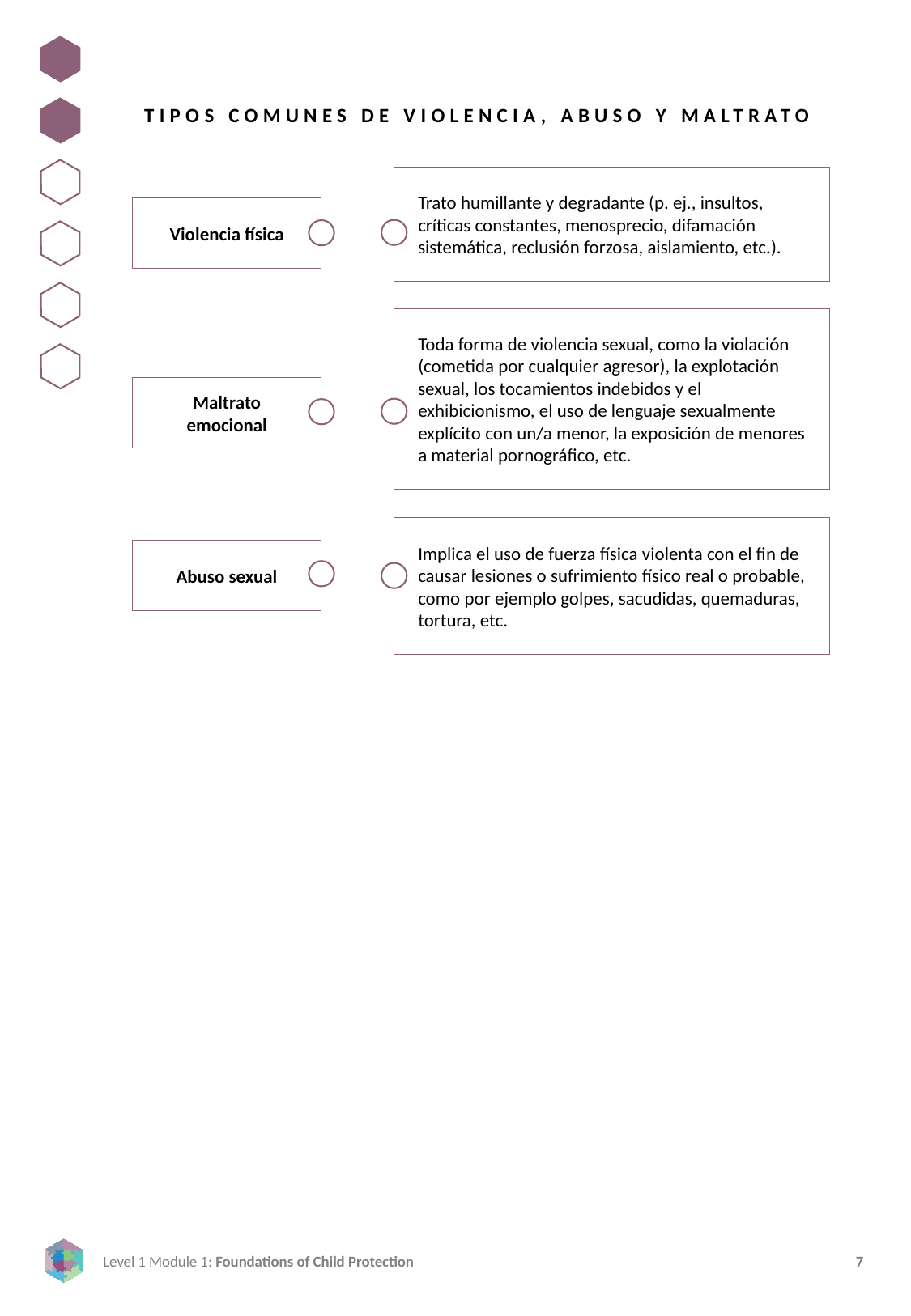

TIPOS COMUNES DE VIOLENCIA, ABUSO Y MALTRATO

Trato humillante y degradante (p. ej., insultos, críticas constantes, menosprecio, difamación sistemática, reclusión forzosa, aislamiento, etc.).
Violencia física

Toda forma de violencia sexual, como la violación (cometida por cualquier agresor), la explotación sexual, los tocamientos indebidos y el exhibicionismo, el uso de lenguaje sexualmente explícito con un/a menor, la exposición de menores a material pornográfico, etc.

Maltrato emocional

Implica el uso de fuerza física violenta con el fin de causar lesiones o sufrimiento físico real o probable, como por ejemplo golpes, sacudidas, quemaduras, tortura, etc.
Abuso sexual